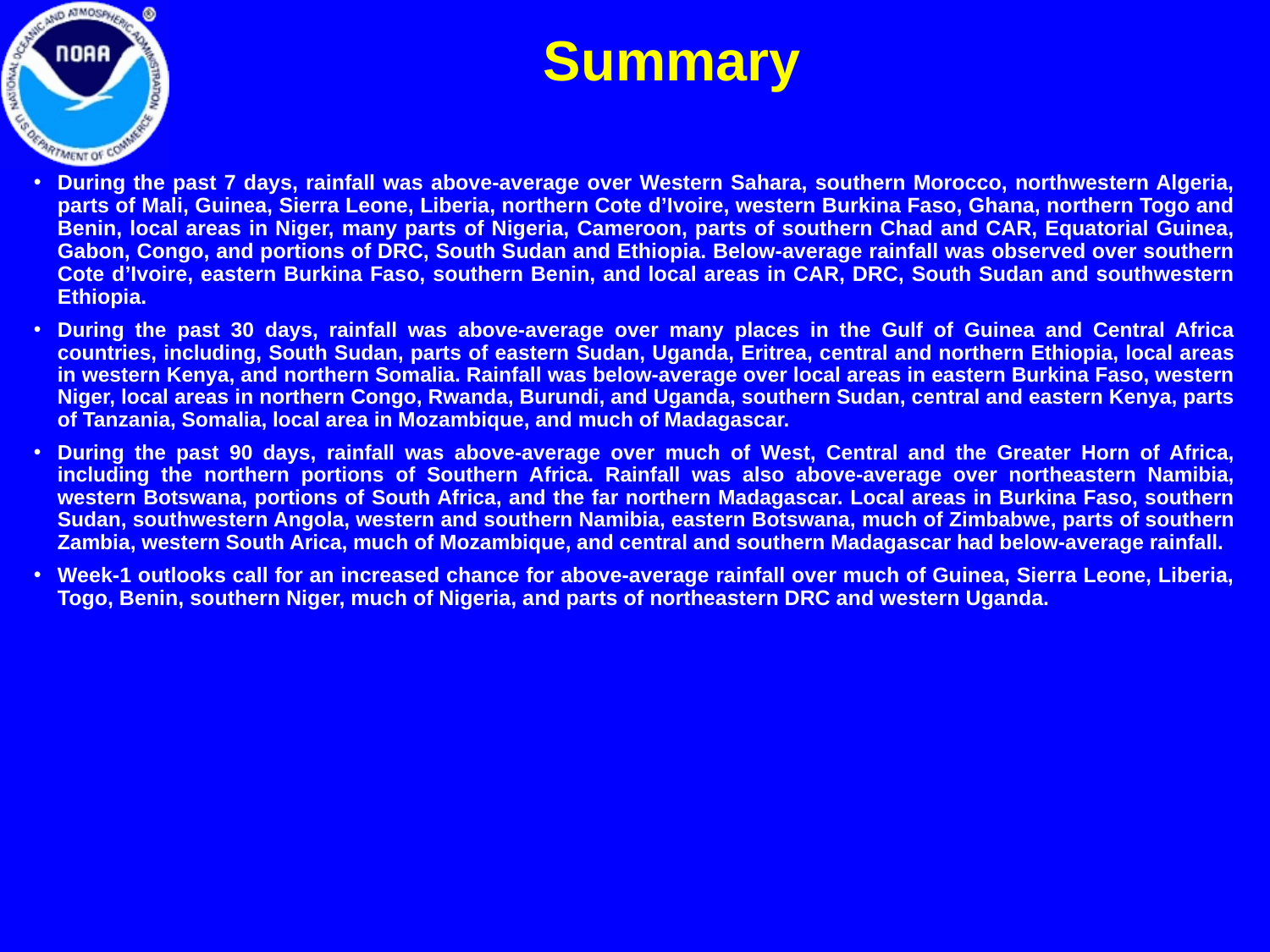

Summary
During the past 7 days, rainfall was above-average over Western Sahara, southern Morocco, northwestern Algeria, parts of Mali, Guinea, Sierra Leone, Liberia, northern Cote d’Ivoire, western Burkina Faso, Ghana, northern Togo and Benin, local areas in Niger, many parts of Nigeria, Cameroon, parts of southern Chad and CAR, Equatorial Guinea, Gabon, Congo, and portions of DRC, South Sudan and Ethiopia. Below-average rainfall was observed over southern Cote d’Ivoire, eastern Burkina Faso, southern Benin, and local areas in CAR, DRC, South Sudan and southwestern Ethiopia.
During the past 30 days, rainfall was above-average over many places in the Gulf of Guinea and Central Africa countries, including, South Sudan, parts of eastern Sudan, Uganda, Eritrea, central and northern Ethiopia, local areas in western Kenya, and northern Somalia. Rainfall was below-average over local areas in eastern Burkina Faso, western Niger, local areas in northern Congo, Rwanda, Burundi, and Uganda, southern Sudan, central and eastern Kenya, parts of Tanzania, Somalia, local area in Mozambique, and much of Madagascar.
During the past 90 days, rainfall was above-average over much of West, Central and the Greater Horn of Africa, including the northern portions of Southern Africa. Rainfall was also above-average over northeastern Namibia, western Botswana, portions of South Africa, and the far northern Madagascar. Local areas in Burkina Faso, southern Sudan, southwestern Angola, western and southern Namibia, eastern Botswana, much of Zimbabwe, parts of southern Zambia, western South Arica, much of Mozambique, and central and southern Madagascar had below-average rainfall.
Week-1 outlooks call for an increased chance for above-average rainfall over much of Guinea, Sierra Leone, Liberia, Togo, Benin, southern Niger, much of Nigeria, and parts of northeastern DRC and western Uganda.